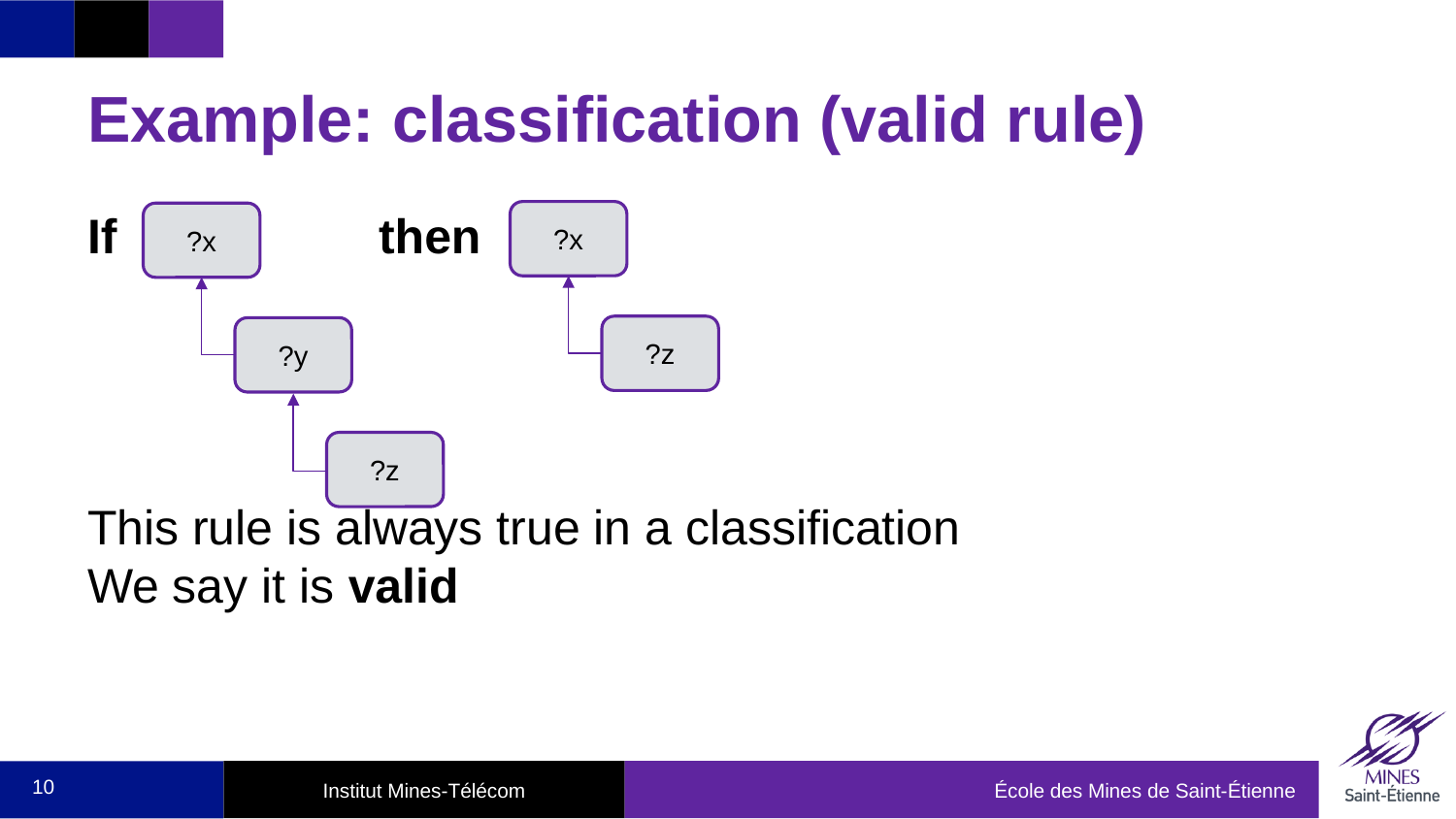

# Example: classification (valid rule)
If		then

This rule is always true in a classification
We say it is valid
?x
?x
?z
?y
?z
10